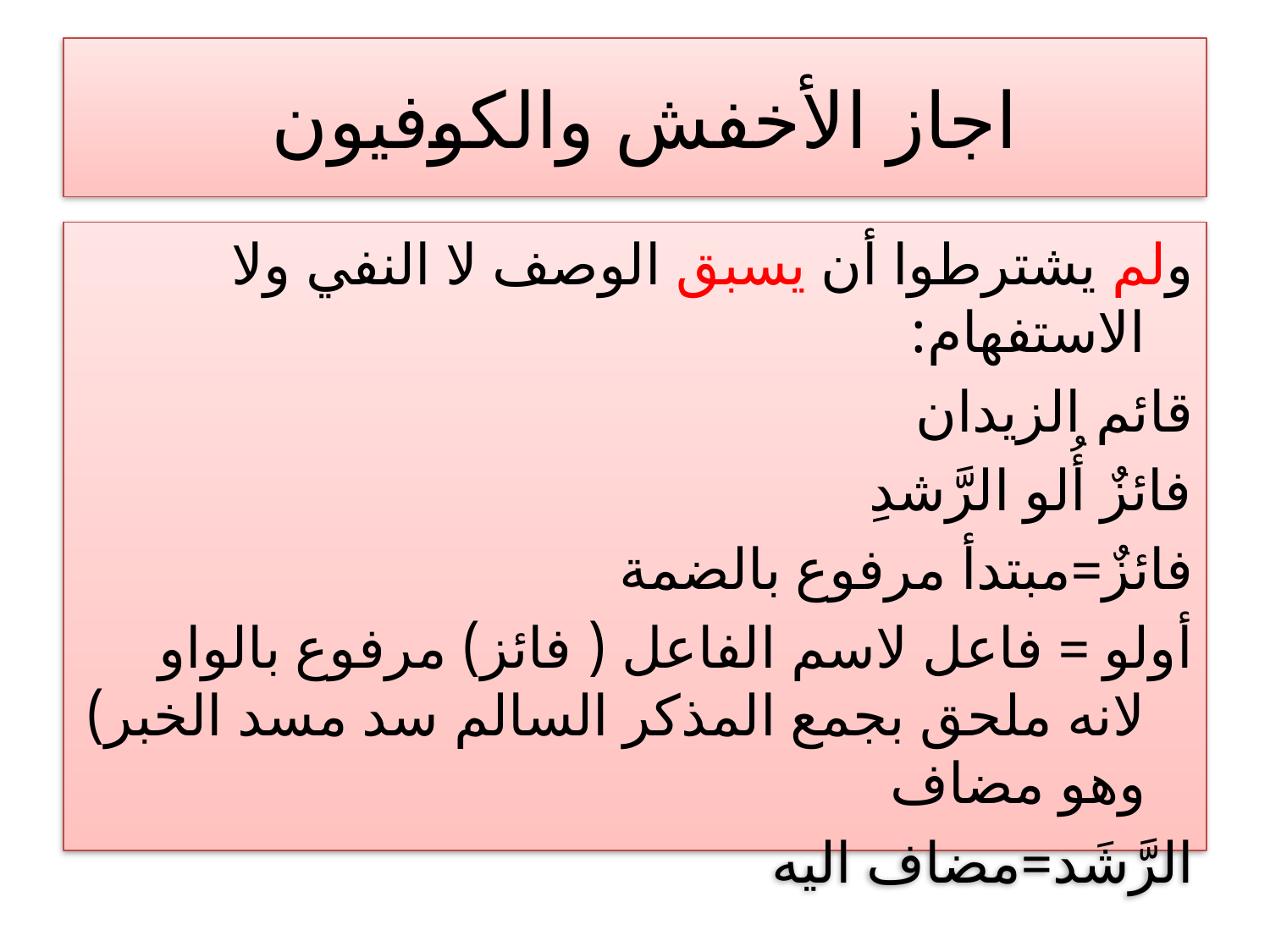

# اجاز الأخفش والكوفيون
ولم يشترطوا أن يسبق الوصف لا النفي ولا الاستفهام:
قائم الزيدان
فائزٌ أُلو الرَّشدِ
فائزٌ=مبتدأ مرفوع بالضمة
أولو = فاعل لاسم الفاعل ( فائز) مرفوع بالواو لانه ملحق بجمع المذكر السالم سد مسد الخبر) وهو مضاف
الرَّشَد=مضاف اليه